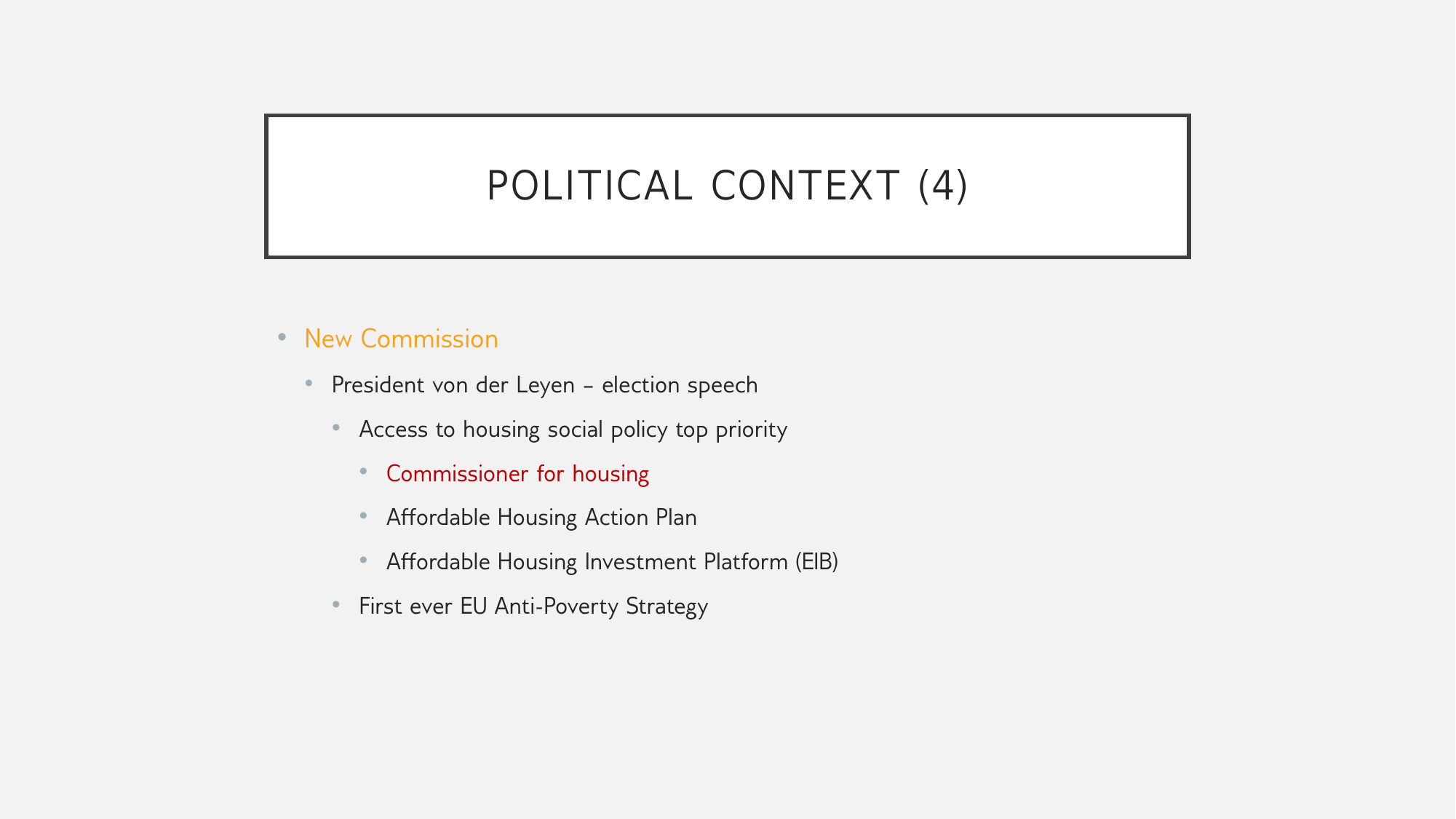

# Political context (4)
New Commission
President von der Leyen – election speech
Access to housing social policy top priority
Commissioner for housing
Affordable Housing Action Plan
Affordable Housing Investment Platform (EIB)
First ever EU Anti-Poverty Strategy